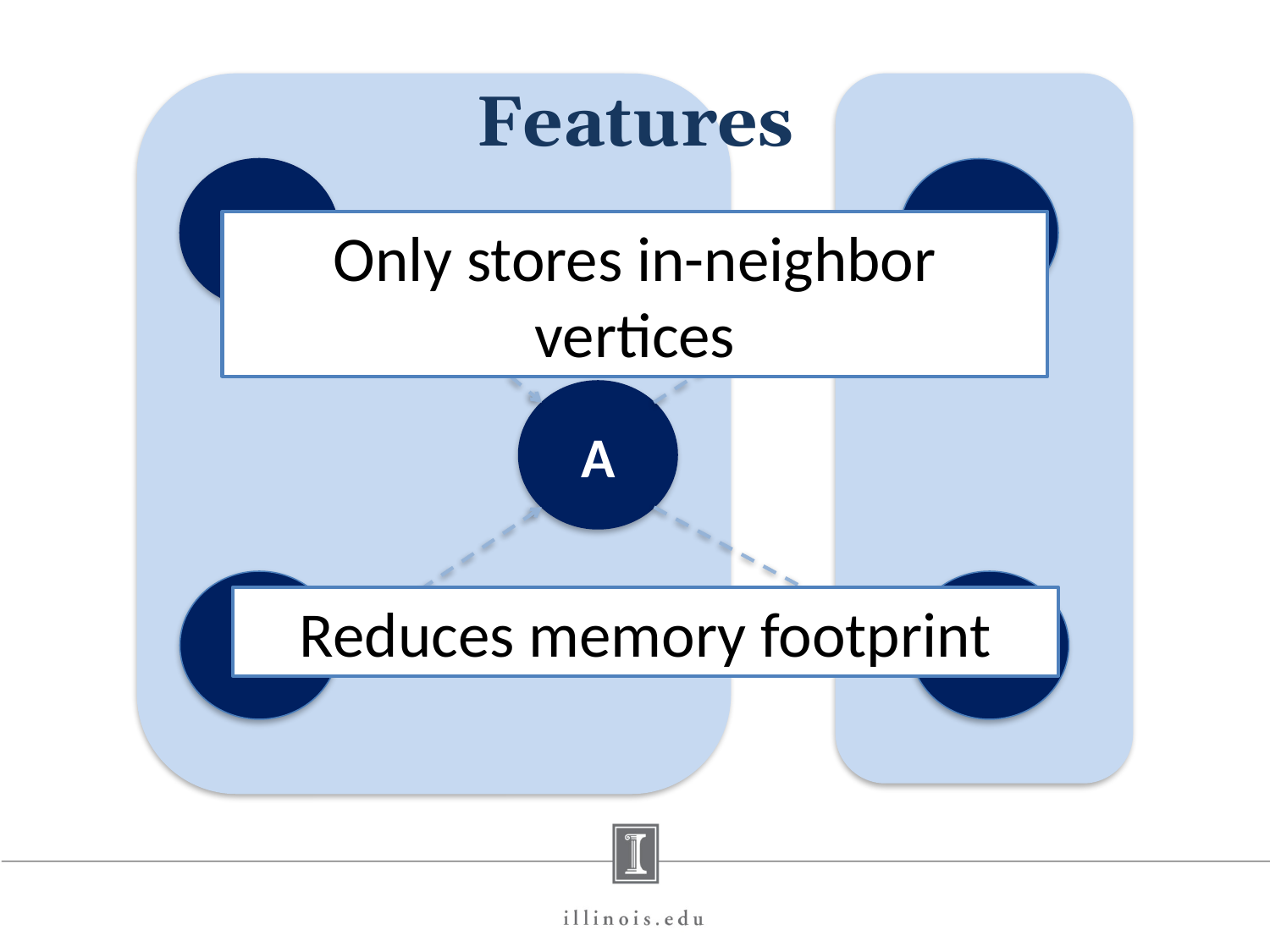

# Features

B
D
Only stores in-neighbor vertices
A
C
E
Reduces memory footprint